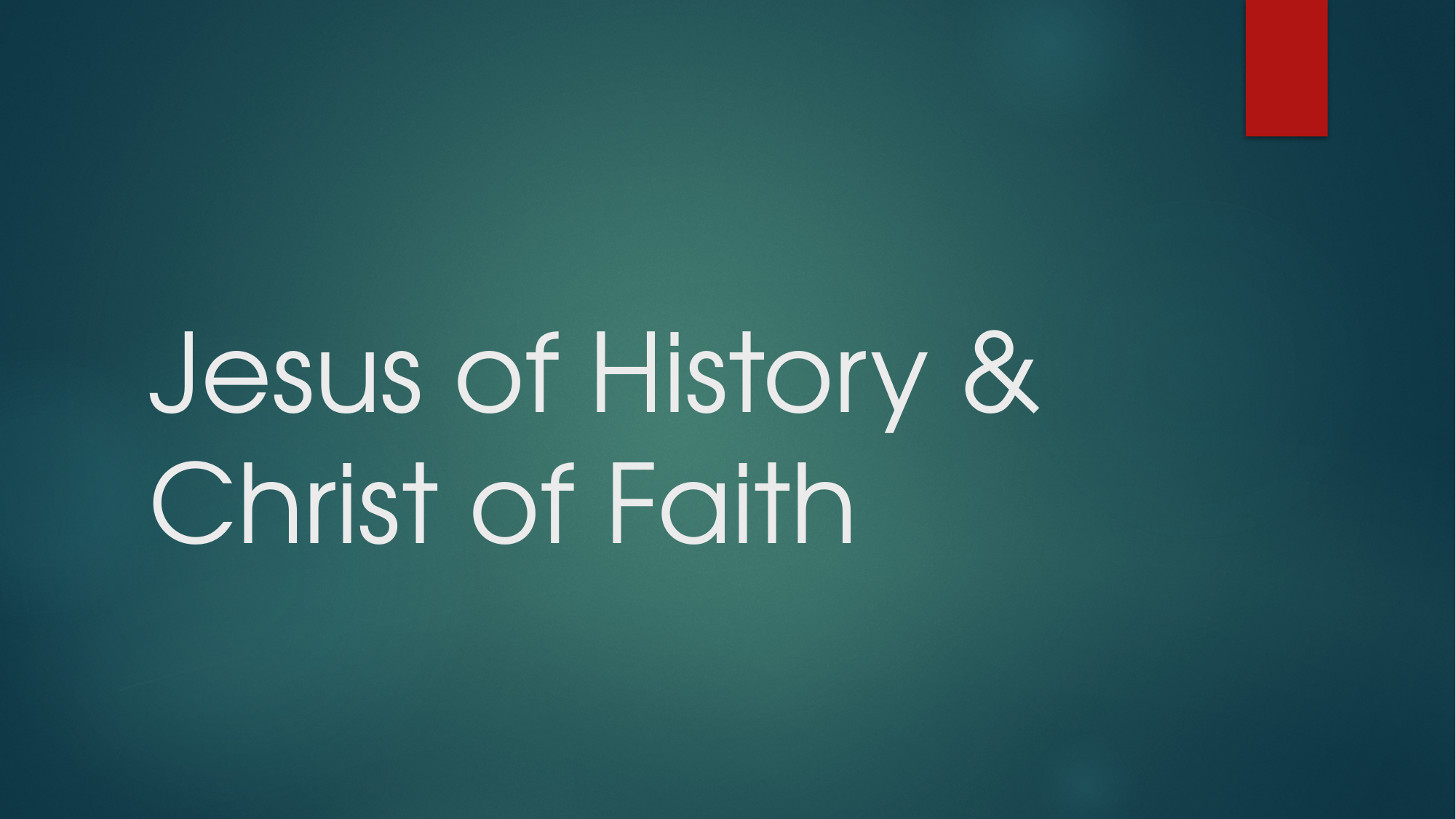

# Jesus of History & Christ of Faith